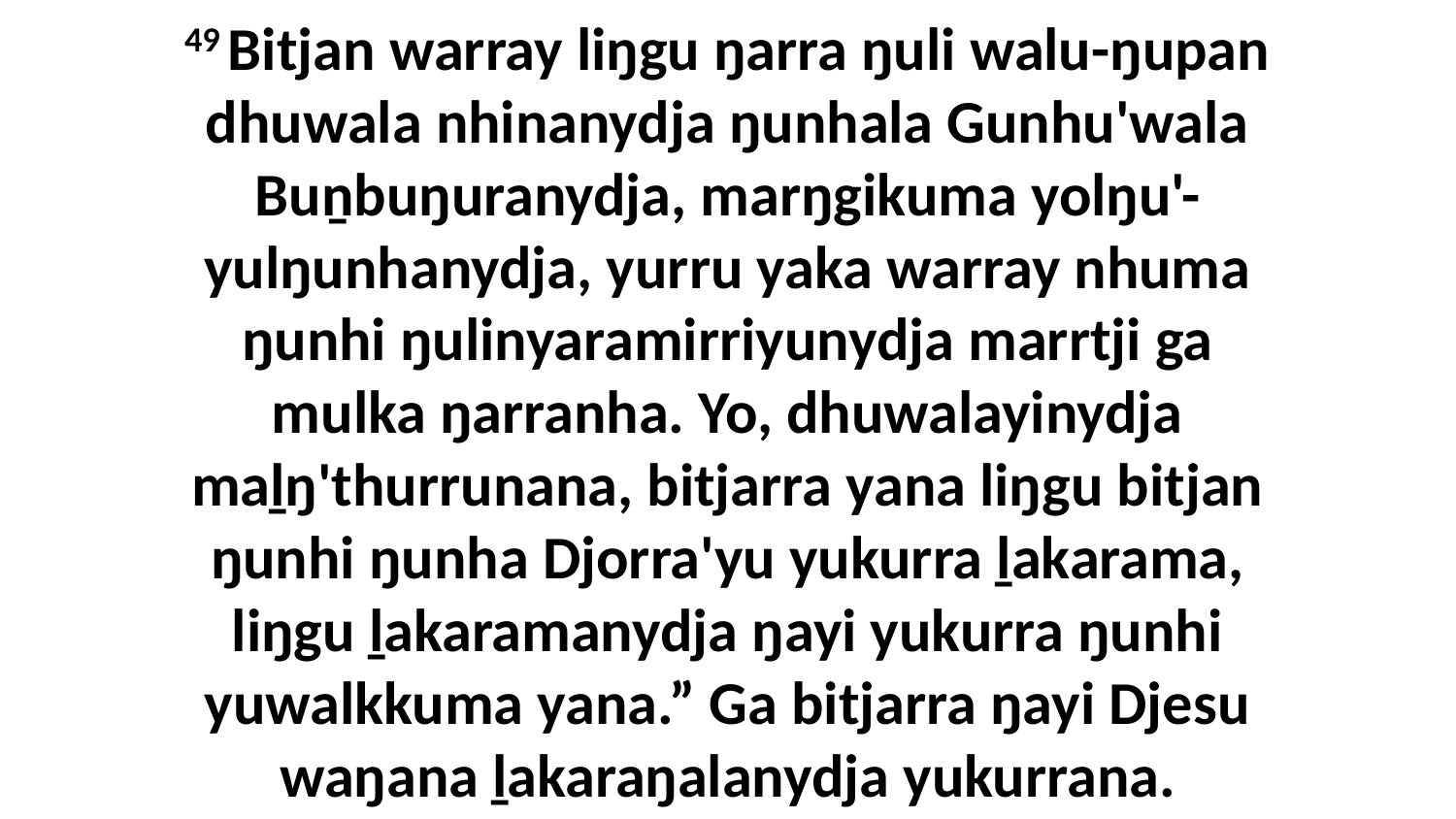

49 Bitjan warray liŋgu ŋarra ŋuli walu-ŋupan dhuwala nhinanydja ŋunhala Gunhu'wala Buṉbuŋuranydja, marŋgikuma yolŋu'-yulŋunhanydja, yurru yaka warray nhuma ŋunhi ŋulinyaramirriyunydja marrtji ga mulka ŋarranha. Yo, dhuwalayinydja maḻŋ'thurrunana, bitjarra yana liŋgu bitjan ŋunhi ŋunha Djorra'yu yukurra ḻakarama, liŋgu ḻakaramanydja ŋayi yukurra ŋunhi yuwalkkuma yana.” Ga bitjarra ŋayi Djesu waŋana ḻakaraŋalanydja yukurrana.